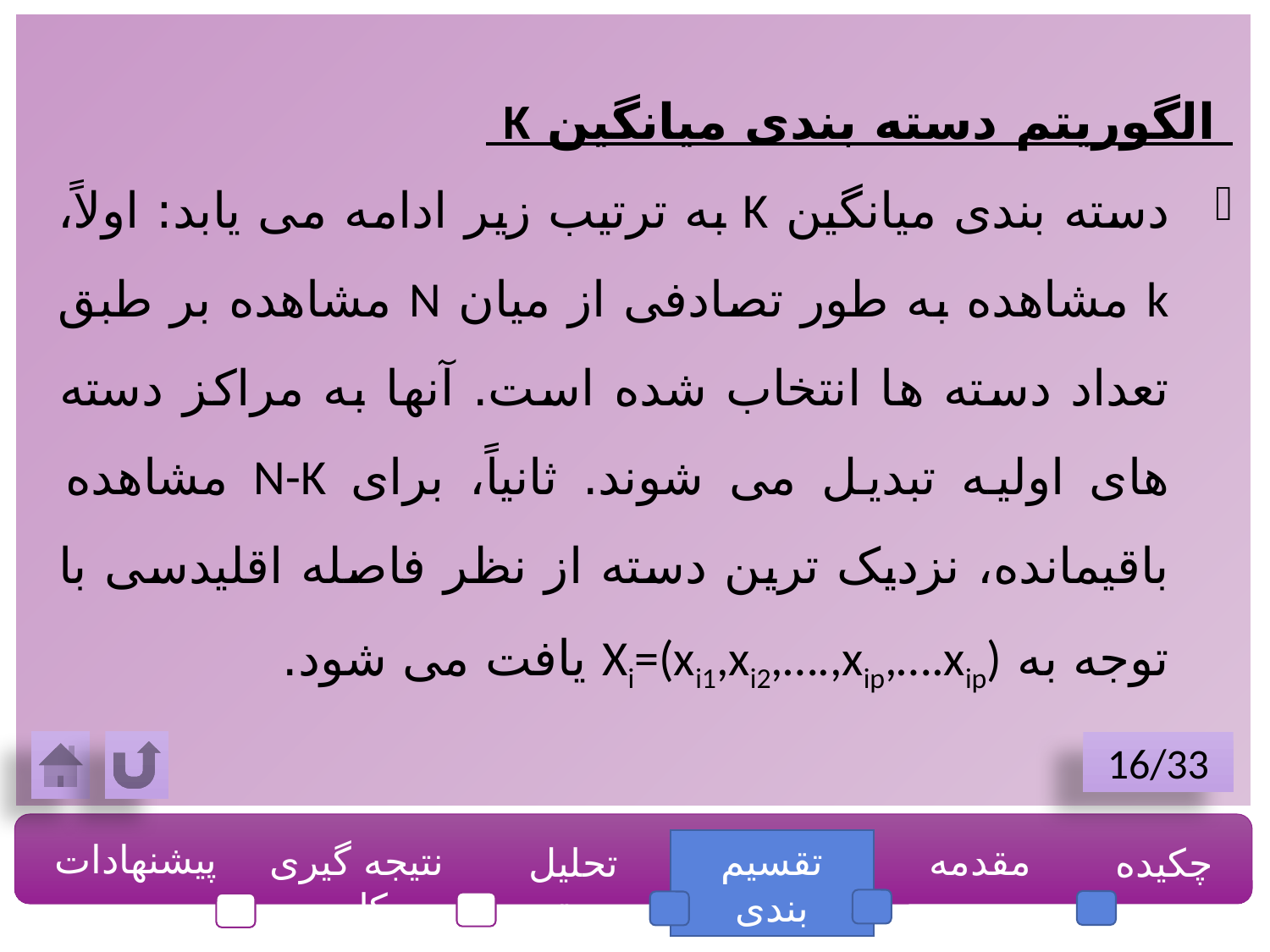

الگوریتم دسته بندی میانگین K
دسته بندی میانگین K به ترتیب زیر ادامه می یابد: اولاً، k مشاهده به طور تصادفی از میان N مشاهده بر طبق تعداد دسته ها انتخاب شده است. آنها به مراکز دسته های اولیه تبدیل می شوند. ثانیاً، برای N-K مشاهده باقیمانده، نزدیک ترین دسته از نظر فاصله اقلیدسی با توجه به Xi=(xi1,xi2,….,xip,….xip) یافت می شود.

16/33

پیشنهادات
نتیجه گیری کلی
تقسیم بندی
مقدمه
چکیده
تحلیل دسته